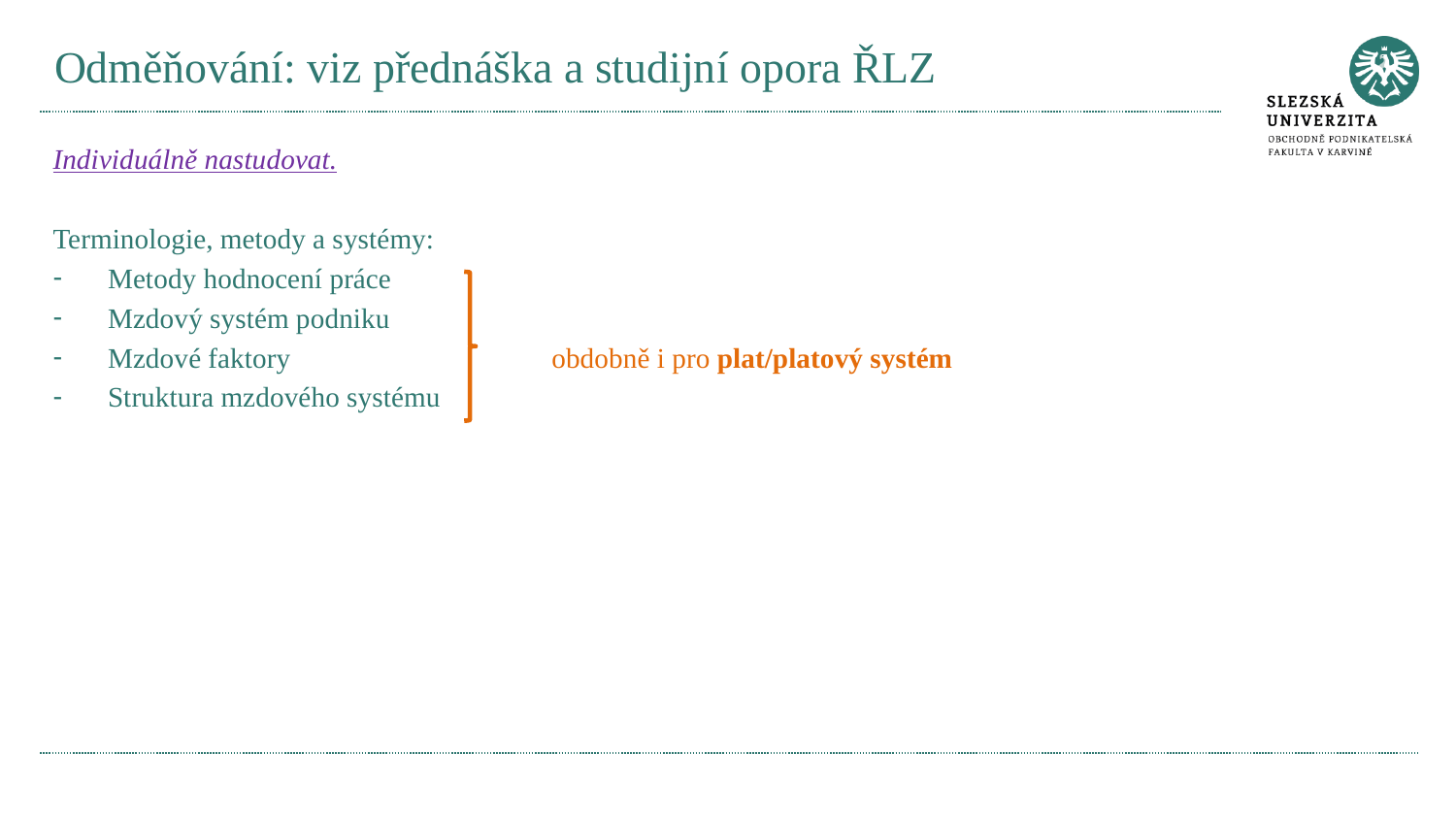

# Odměňování: viz přednáška a studijní opora ŘLZ
Individuálně nastudovat.

Terminologie, metody a systémy:
Metody hodnocení práce
Mzdový systém podniku
Mzdové faktory		 obdobně i pro plat/platový systém
Struktura mzdového systému